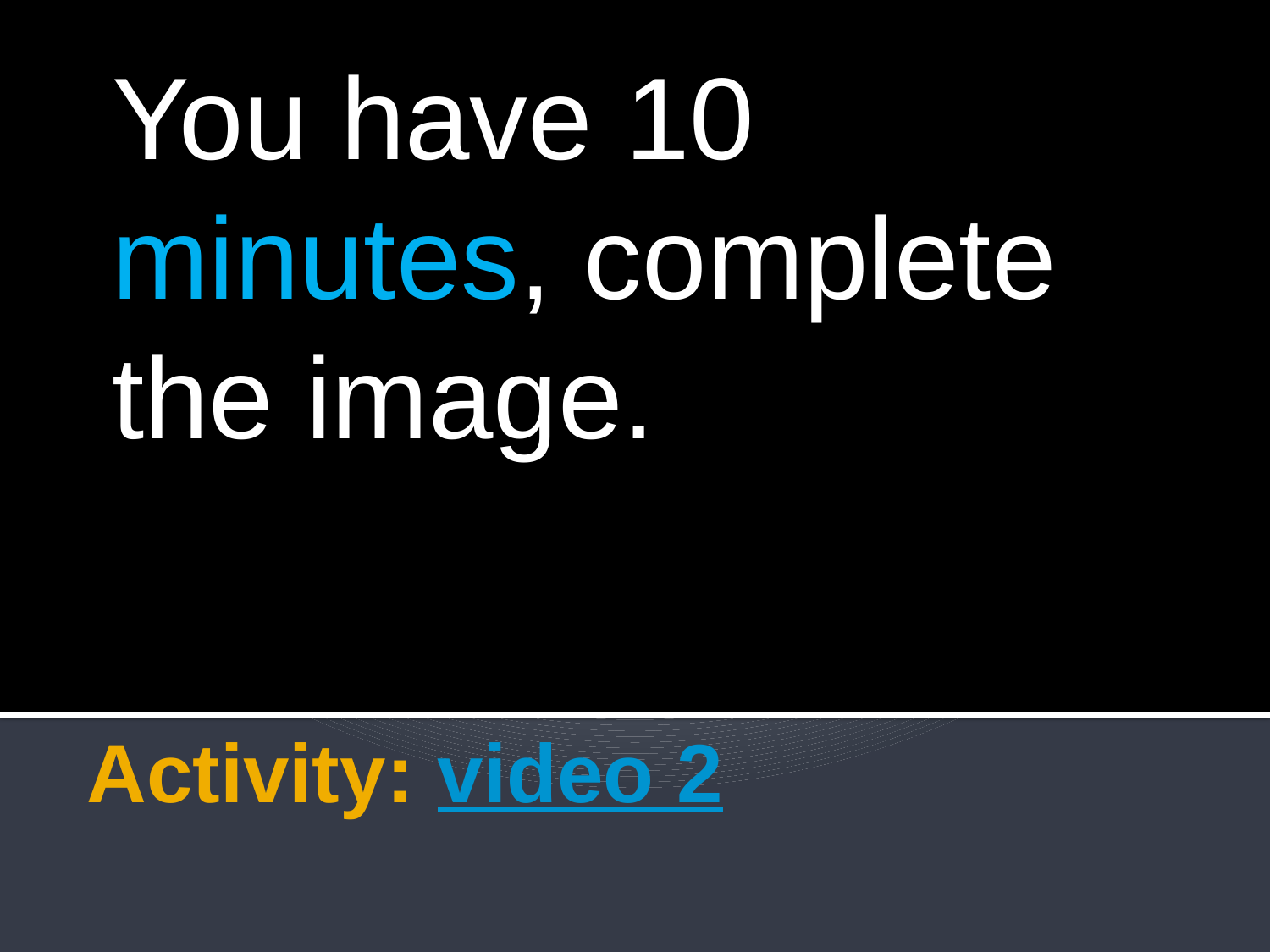

You have 10 minutes, complete the image.
# Activity: video 2